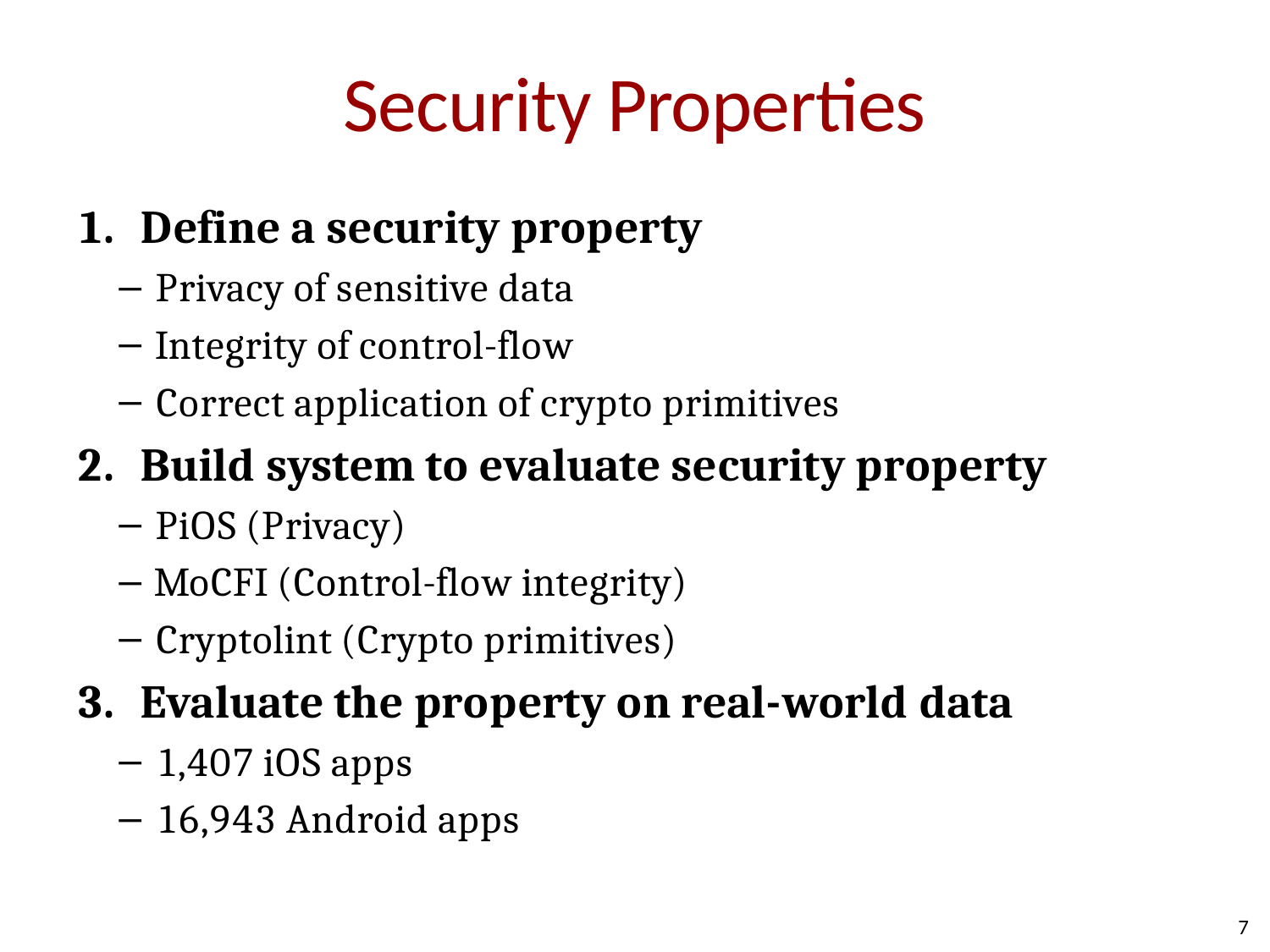

# Security Properties
Define a security property
Privacy of sensitive data
Integrity of control-flow
Correct application of crypto primitives
Build system to evaluate security property
PiOS (Privacy)
MoCFI (Control-flow integrity)
Cryptolint (Crypto primitives)
Evaluate the property on real-world data
1,407 iOS apps
16,943 Android apps
7